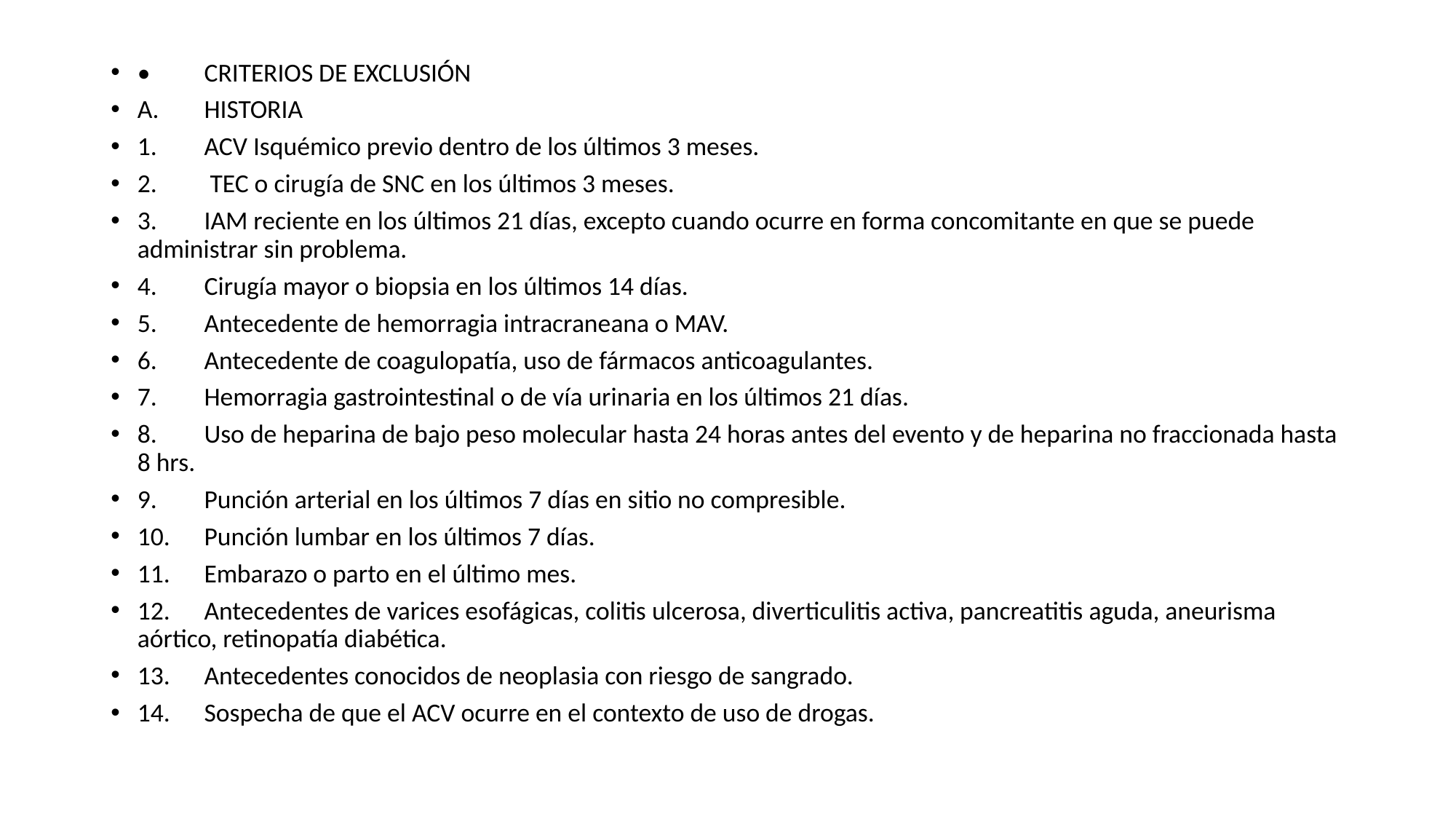

•	CRITERIOS DE EXCLUSIÓN
A.	HISTORIA
1.	ACV Isquémico previo dentro de los últimos 3 meses.
2.	 TEC o cirugía de SNC en los últimos 3 meses.
3.	IAM reciente en los últimos 21 días, excepto cuando ocurre en forma concomitante en que se puede administrar sin problema.
4.	Cirugía mayor o biopsia en los últimos 14 días.
5.	Antecedente de hemorragia intracraneana o MAV.
6.	Antecedente de coagulopatía, uso de fármacos anticoagulantes.
7.	Hemorragia gastrointestinal o de vía urinaria en los últimos 21 días.
8.	Uso de heparina de bajo peso molecular hasta 24 horas antes del evento y de heparina no fraccionada hasta 8 hrs.
9.	Punción arterial en los últimos 7 días en sitio no compresible.
10.	Punción lumbar en los últimos 7 días.
11.	Embarazo o parto en el último mes.
12.	Antecedentes de varices esofágicas, colitis ulcerosa, diverticulitis activa, pancreatitis aguda, aneurisma aórtico, retinopatía diabética.
13.	Antecedentes conocidos de neoplasia con riesgo de sangrado.
14.	Sospecha de que el ACV ocurre en el contexto de uso de drogas.